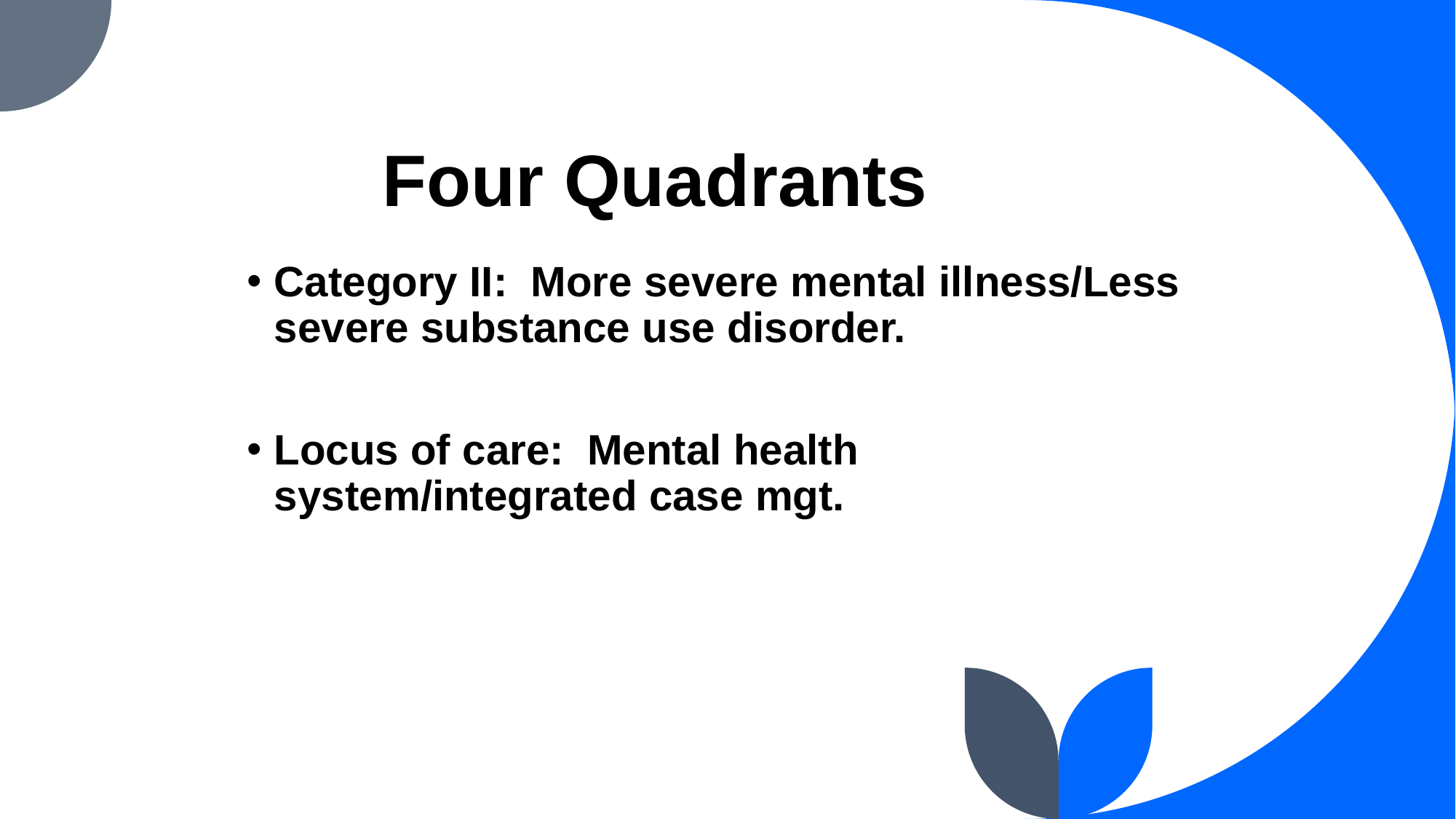

# Four Quadrants
Category II:  More severe mental illness/Less severe substance use disorder.

Locus of care:  Mental health system/integrated case mgt.